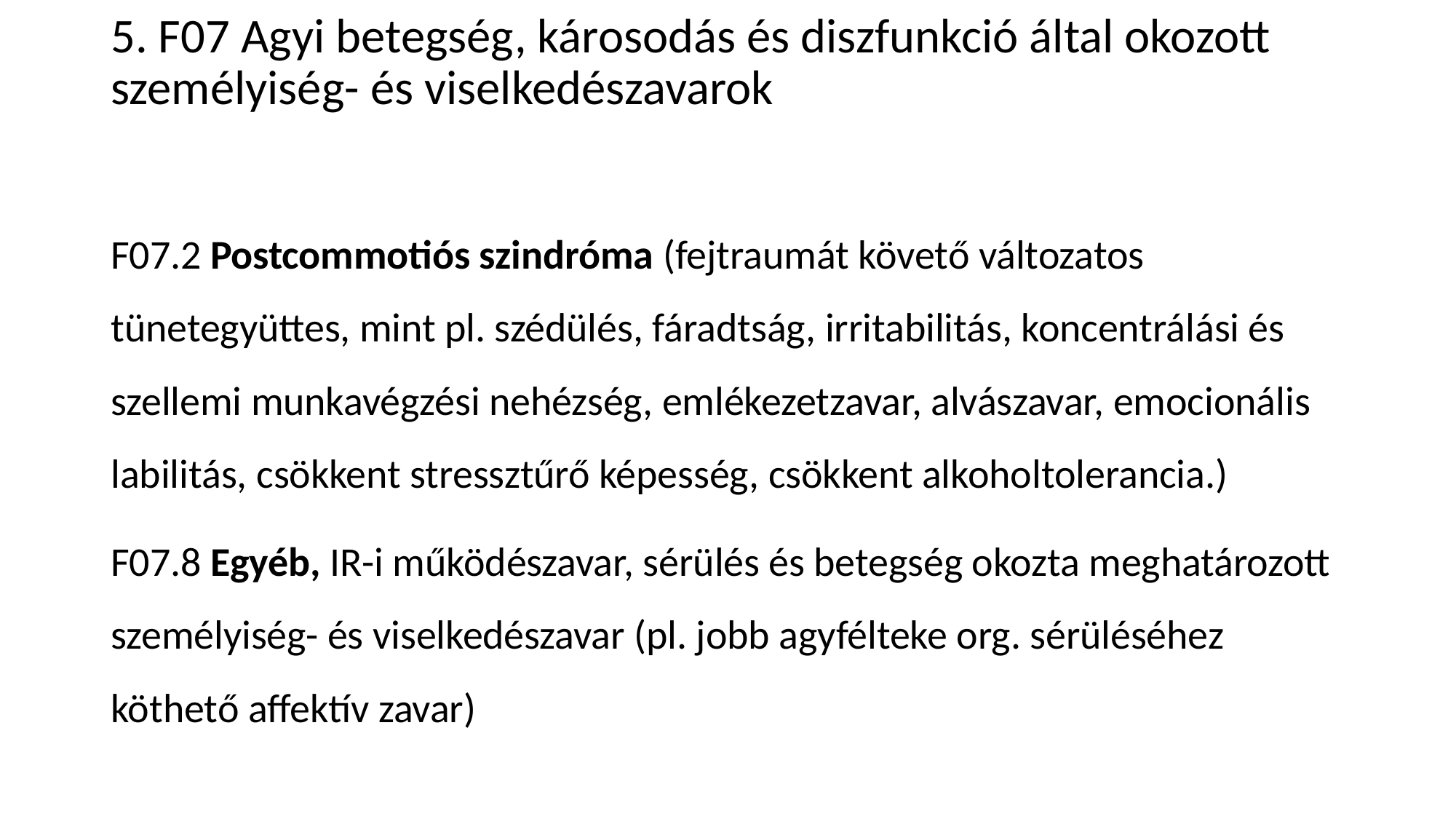

# 5. F07 Agyi betegség, károsodás és diszfunkció által okozott személyiség- és viselkedészavarok

F07.2 Postcommotiós szindróma (fejtraumát követő változatos tünetegyüttes, mint pl. szédülés, fáradtság, irritabilitás, koncentrálási és szellemi munkavégzési nehézség, emlékezetzavar, alvászavar, emocionális labilitás, csökkent stressztűrő képesség, csökkent alkoholtolerancia.)
F07.8 Egyéb, IR-i működészavar, sérülés és betegség okozta meghatározott személyiség- és viselkedészavar (pl. jobb agyfélteke org. sérüléséhez köthető affektív zavar)